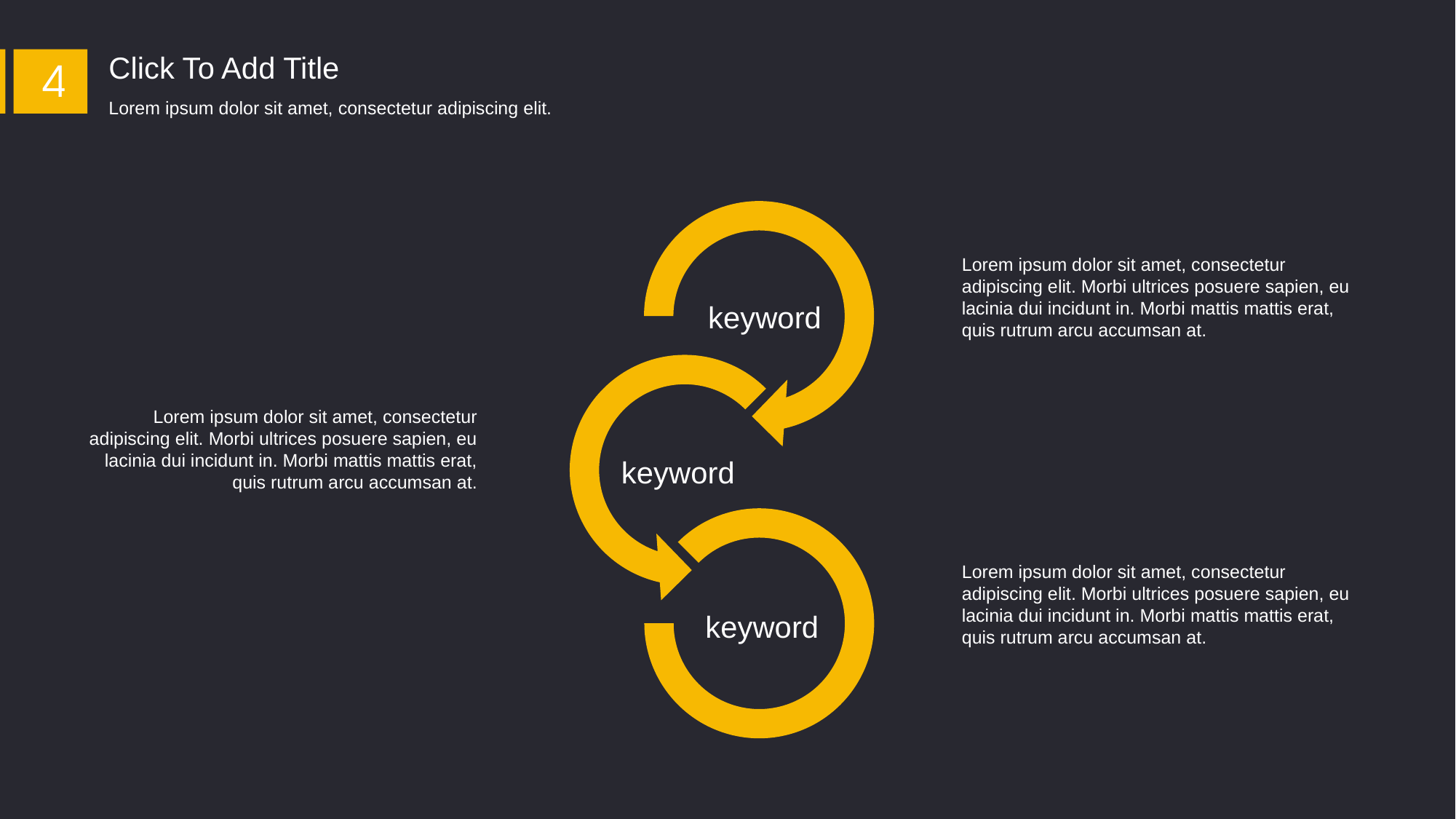

Click To Add Title

4
Lorem ipsum dolor sit amet, consectetur adipiscing elit.

Lorem ipsum dolor sit amet, consectetur adipiscing elit. Morbi ultrices posuere sapien, eu lacinia dui incidunt in. Morbi mattis mattis erat, quis rutrum arcu accumsan at.
keyword
Lorem ipsum dolor sit amet, consectetur adipiscing elit. Morbi ultrices posuere sapien, eu lacinia dui incidunt in. Morbi mattis mattis erat, quis rutrum arcu accumsan at.
keyword
Lorem ipsum dolor sit amet, consectetur adipiscing elit. Morbi ultrices posuere sapien, eu lacinia dui incidunt in. Morbi mattis mattis erat, quis rutrum arcu accumsan at.
keyword